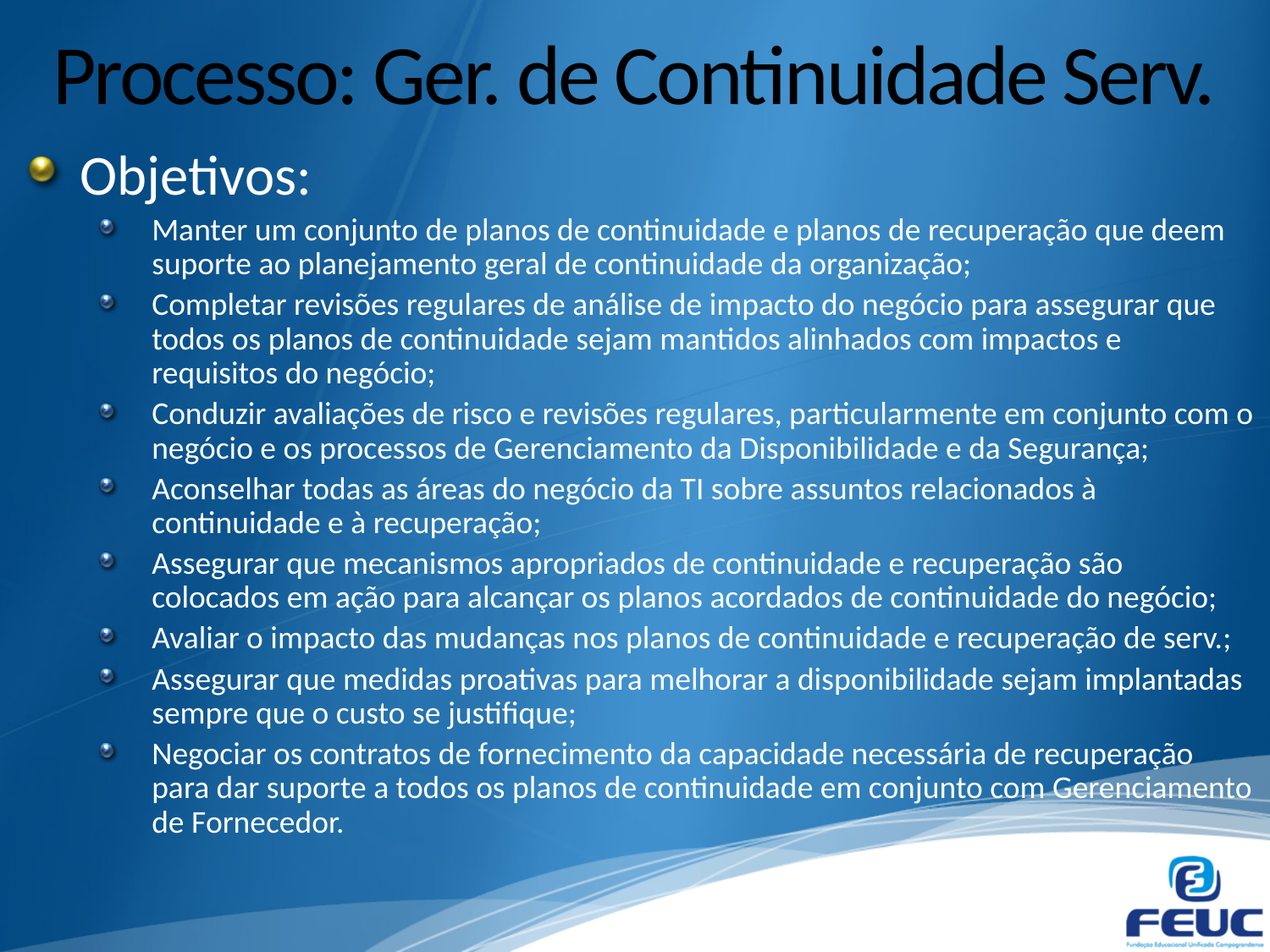

# Processo: Ger. de Continuidade Serv.
Objetivos:
Manter um conjunto de planos de continuidade e planos de recuperação que deem suporte ao planejamento geral de continuidade da organização;
Completar revisões regulares de análise de impacto do negócio para assegurar que todos os planos de continuidade sejam mantidos alinhados com impactos e requisitos do negócio;
Conduzir avaliações de risco e revisões regulares, particularmente em conjunto com o negócio e os processos de Gerenciamento da Disponibilidade e da Segurança;
Aconselhar todas as áreas do negócio da TI sobre assuntos relacionados à continuidade e à recuperação;
Assegurar que mecanismos apropriados de continuidade e recuperação são colocados em ação para alcançar os planos acordados de continuidade do negócio;
Avaliar o impacto das mudanças nos planos de continuidade e recuperação de serv.;
Assegurar que medidas proativas para melhorar a disponibilidade sejam implantadas sempre que o custo se justifique;
Negociar os contratos de fornecimento da capacidade necessária de recuperação para dar suporte a todos os planos de continuidade em conjunto com Gerenciamento de Fornecedor.